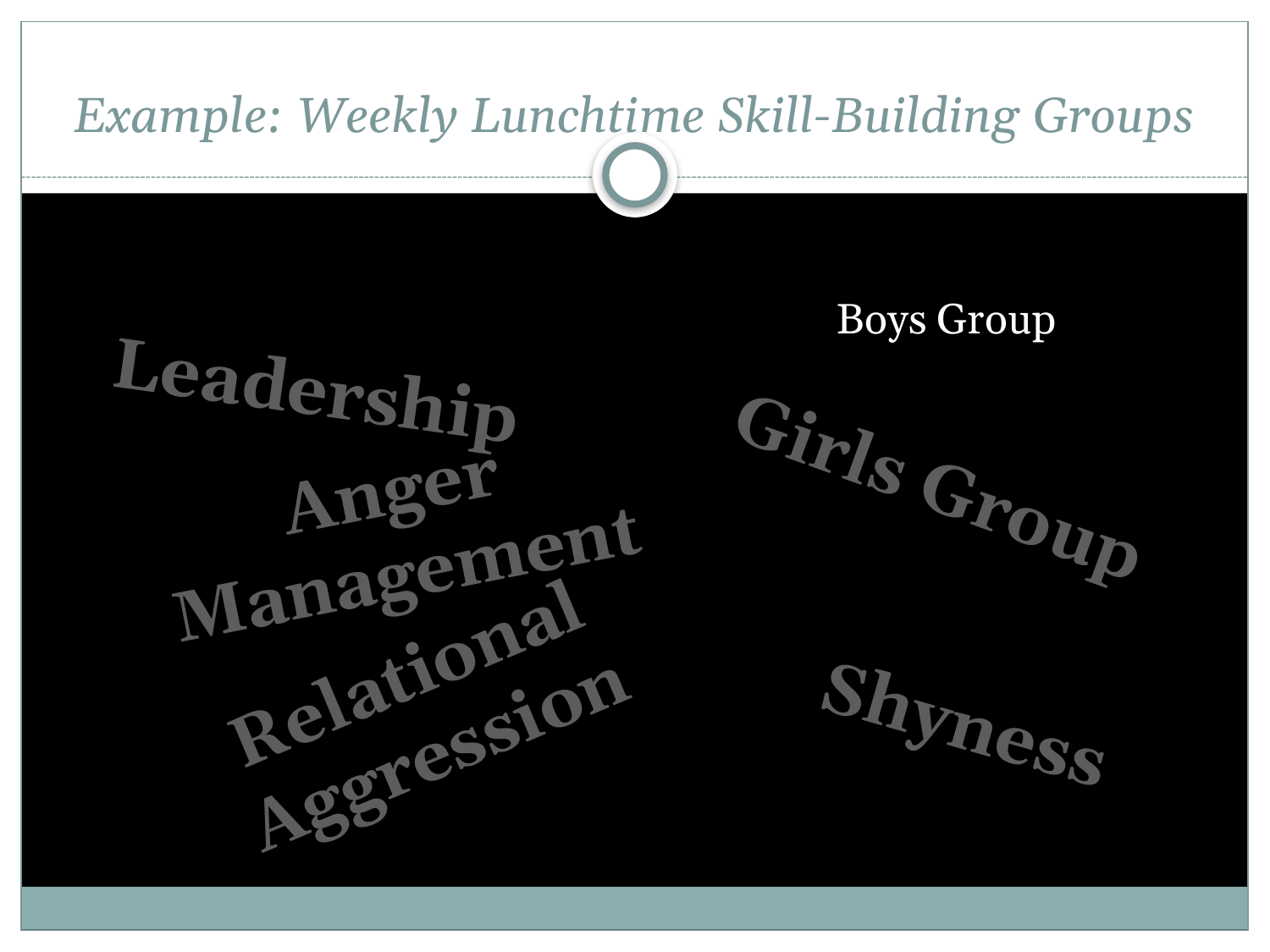

# Example: Weekly Lunchtime Skill-Building Groups

Boys Group
Leadership
Girls Group
Anger Management
Relational Aggression
Shyness